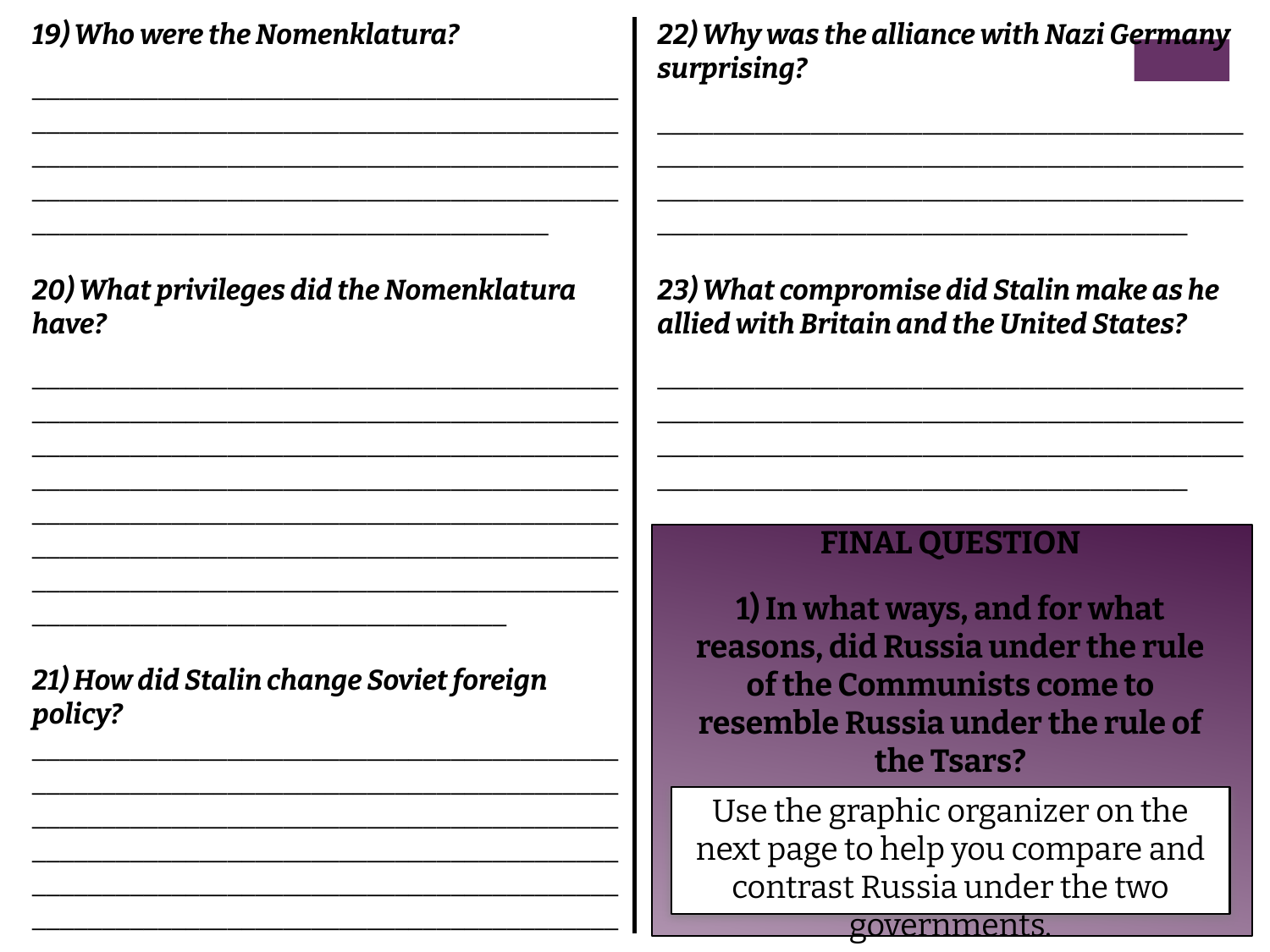

19) Who were the Nomenklatura?

_____________________________________________________________________________________________________________________________________________________________________________________________________________

20) What privileges did the Nomenklatura have?

________________________________________________________________________________________________________________________________________________________________________________________________________________________________________________________________________________________________________________________________________

21) How did Stalin change Soviet foreign policy?
________________________________________________________________________________________________________________________________________________________________________________________________________________________________________________________________________________________________________________________________________
22) Why was the alliance with Nazi Germany surprising?

____________________________________________________________________________________________________________________________________________________________________

23) What compromise did Stalin make as he allied with Britain and the United States?

____________________________________________________________________________________________________________________________________________________________________

FINAL QUESTION

1) In what ways, and for what reasons, did Russia under the rule of the Communists come to resemble Russia under the rule of the Tsars?

Use the graphic organizer on the next page to help you compare and contrast Russia under the two governments.